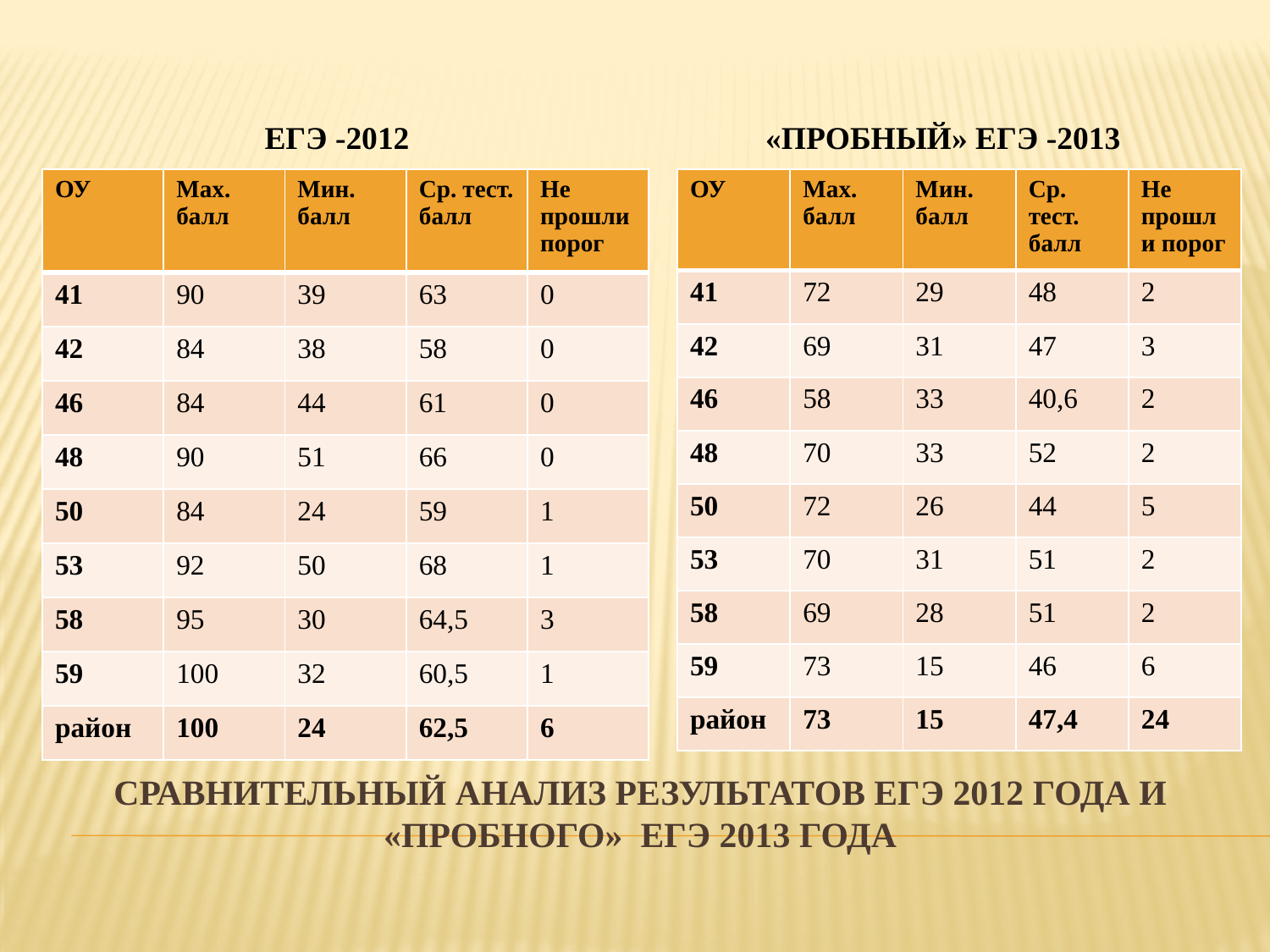

ЕГЭ -2012
«Пробный» еГЭ -2013
| ОУ | Мах. балл | Мин. балл | Ср. тест. балл | Не прошли порог |
| --- | --- | --- | --- | --- |
| 41 | 90 | 39 | 63 | 0 |
| 42 | 84 | 38 | 58 | 0 |
| 46 | 84 | 44 | 61 | 0 |
| 48 | 90 | 51 | 66 | 0 |
| 50 | 84 | 24 | 59 | 1 |
| 53 | 92 | 50 | 68 | 1 |
| 58 | 95 | 30 | 64,5 | 3 |
| 59 | 100 | 32 | 60,5 | 1 |
| район | 100 | 24 | 62,5 | 6 |
| ОУ | Мах. балл | Мин. балл | Ср. тест. балл | Не прошли порог |
| --- | --- | --- | --- | --- |
| 41 | 72 | 29 | 48 | 2 |
| 42 | 69 | 31 | 47 | 3 |
| 46 | 58 | 33 | 40,6 | 2 |
| 48 | 70 | 33 | 52 | 2 |
| 50 | 72 | 26 | 44 | 5 |
| 53 | 70 | 31 | 51 | 2 |
| 58 | 69 | 28 | 51 | 2 |
| 59 | 73 | 15 | 46 | 6 |
| район | 73 | 15 | 47,4 | 24 |
# Сравнительный анализ результатов ЕГЭ 2012 года и «пробного»  ЕГЭ 2013 года